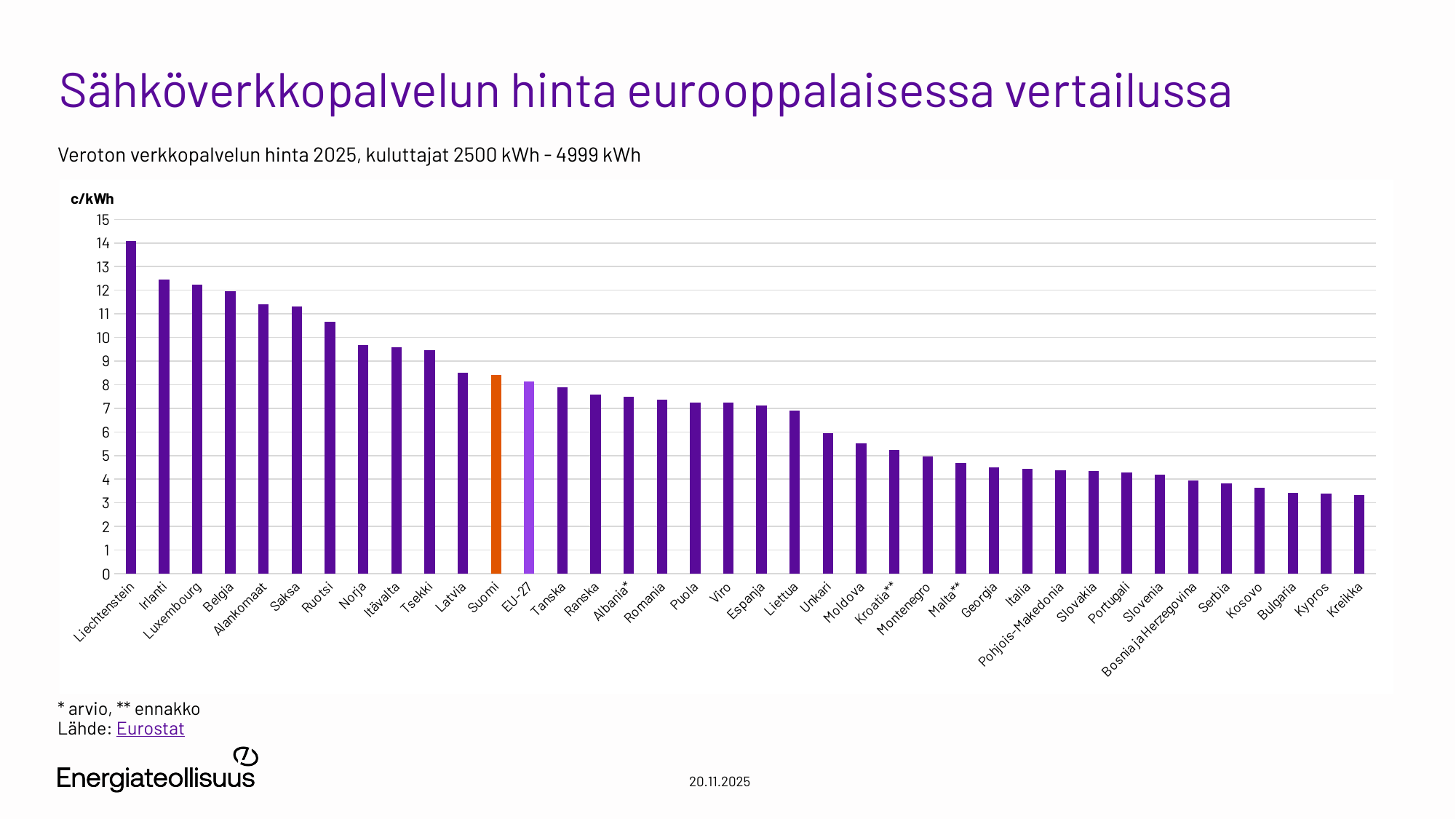

# Sähköverkkopalvelun hinta eurooppalaisessa vertailussa
Veroton verkkopalvelun hinta 2025, kuluttajat 2500 kWh - 4999 kWh

### Chart

| Category |  |
|---|---|
| Liechtenstein | 14.099999999999998 |
| Irlanti | 12.45 |
| Luxembourg | 12.25 |
| Belgia | 11.959999999999999 |
| Alankomaat | 11.4 |
| Saksa | 11.3 |
| Ruotsi | 10.67 |
| Norja | 9.67 |
| Itävalta | 9.59 |
| Tsekki | 9.47 |
| Latvia | 8.5 |
| Suomi | 8.42 |
| EU-27 | 8.15 |
| Tanska | 7.9 |
| Ranska | 7.59 |
| Albania* | 7.489999999999999 |
| Romania | 7.380000000000001 |
| Puola | 7.249999999999999 |
| Viro | 7.24 |
| Espanja | 7.12 |
| Liettua | 6.92 |
| Unkari | 5.96 |
| Moldova | 5.53 |
| Kroatia** | 5.2299999999999995 |
| Montenegro | 4.97 |
| Malta** | 4.7 |
| Georgia | 4.5 |
| Italia | 4.44 |
| Pohjois-Makedonia | 4.390000000000001 |
| Slovakia | 4.34 |
| Portugali | 4.3 |
| Slovenia | 4.2 |
| Bosnia ja Herzegovina | 3.9600000000000004 |
| Serbia | 3.83 |
| Kosovo | 3.65 |
| Bulgaria | 3.4099999999999997 |
| Kypros | 3.38 |
| Kreikka | 3.34 |
* arvio, ** ennakko
Lähde: Eurostat

20.11.2025